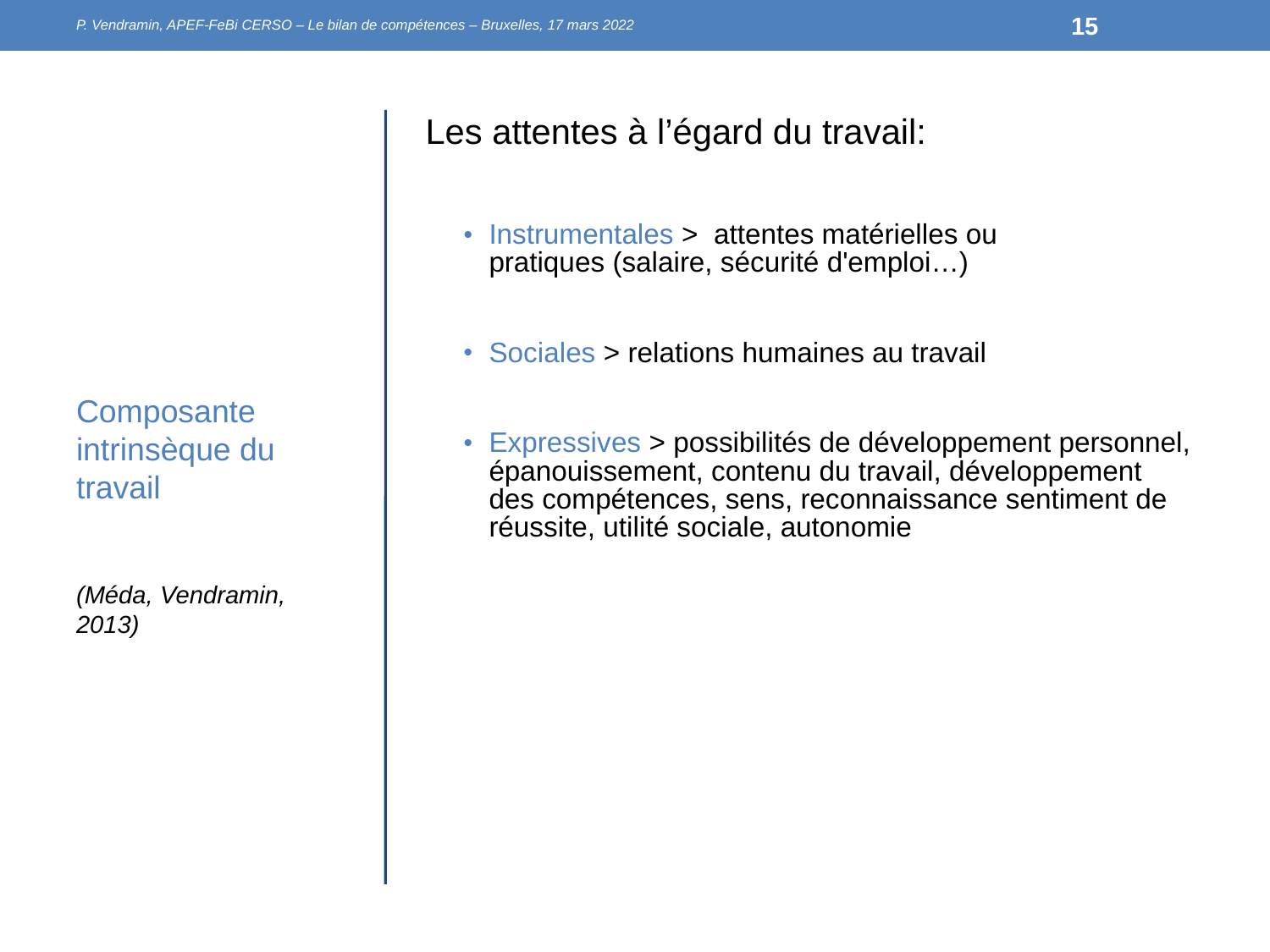

P. Vendramin, APEF-FeBi CERSO – Le bilan de compétences – Bruxelles, 17 mars 2022
15
#
Les attentes à l’égard du travail:

Instrumentales >  attentes matérielles ou pratiques (salaire, sécurité d'emploi…)

Sociales > relations humaines au travail

Expressives > possibilités de développement personnel, épanouissement, contenu du travail, développement des compétences, sens, reconnaissance sentiment de réussite, utilité sociale, autonomie

Composante intrinsèque du travail

(Méda, Vendramin, 2013)